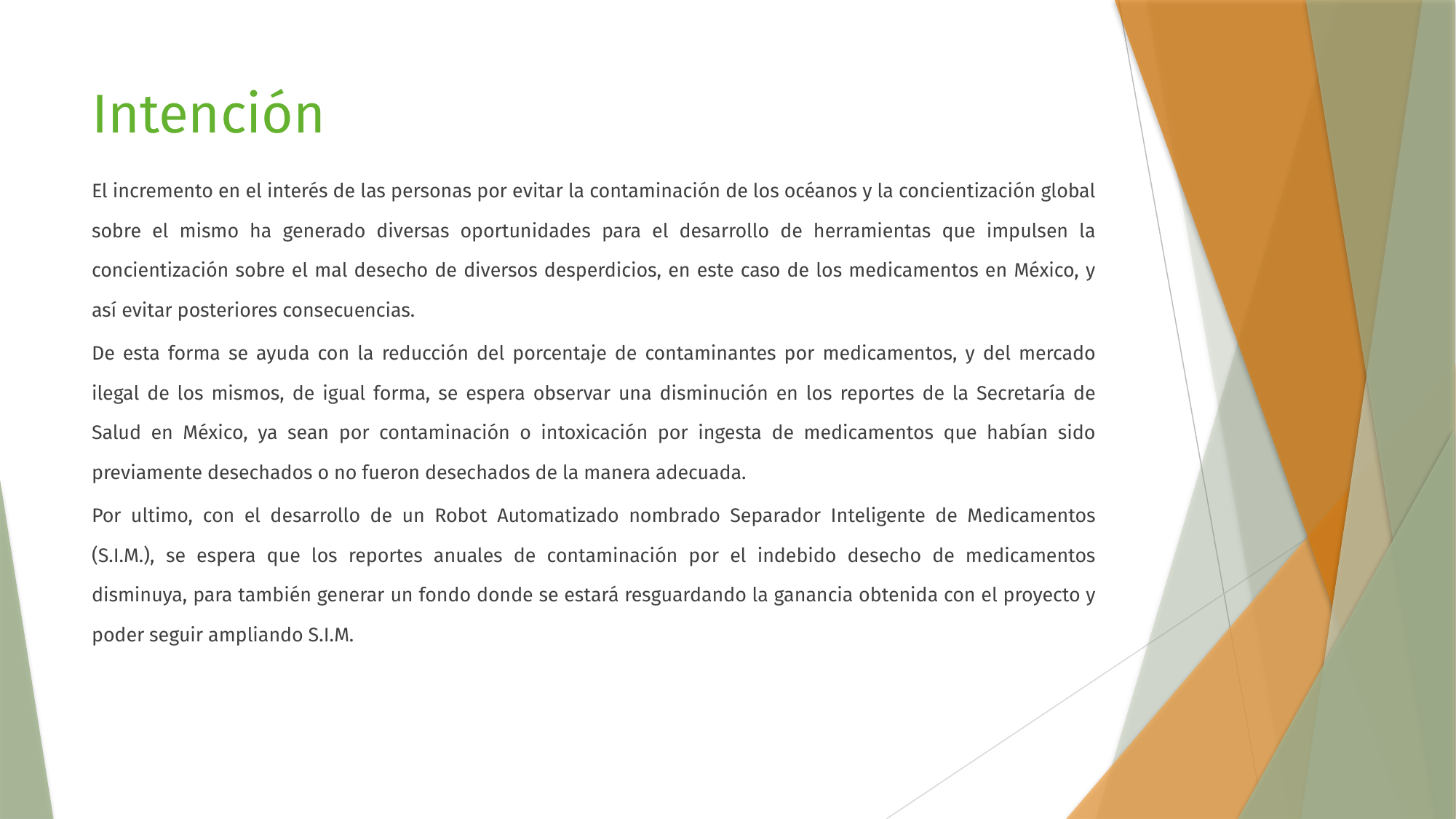

# Intención
El incremento en el interés de las personas por evitar la contaminación de los océanos y la concientización global sobre el mismo ha generado diversas oportunidades para el desarrollo de herramientas que impulsen la concientización sobre el mal desecho de diversos desperdicios, en este caso de los medicamentos en México, y así evitar posteriores consecuencias.
De esta forma se ayuda con la reducción del porcentaje de contaminantes por medicamentos, y del mercado ilegal de los mismos, de igual forma, se espera observar una disminución en los reportes de la Secretaría de Salud en México, ya sean por contaminación o intoxicación por ingesta de medicamentos que habían sido previamente desechados o no fueron desechados de la manera adecuada.
Por ultimo, con el desarrollo de un Robot Automatizado nombrado Separador Inteligente de Medicamentos (S.I.M.), se espera que los reportes anuales de contaminación por el indebido desecho de medicamentos disminuya, para también generar un fondo donde se estará resguardando la ganancia obtenida con el proyecto y poder seguir ampliando S.I.M.